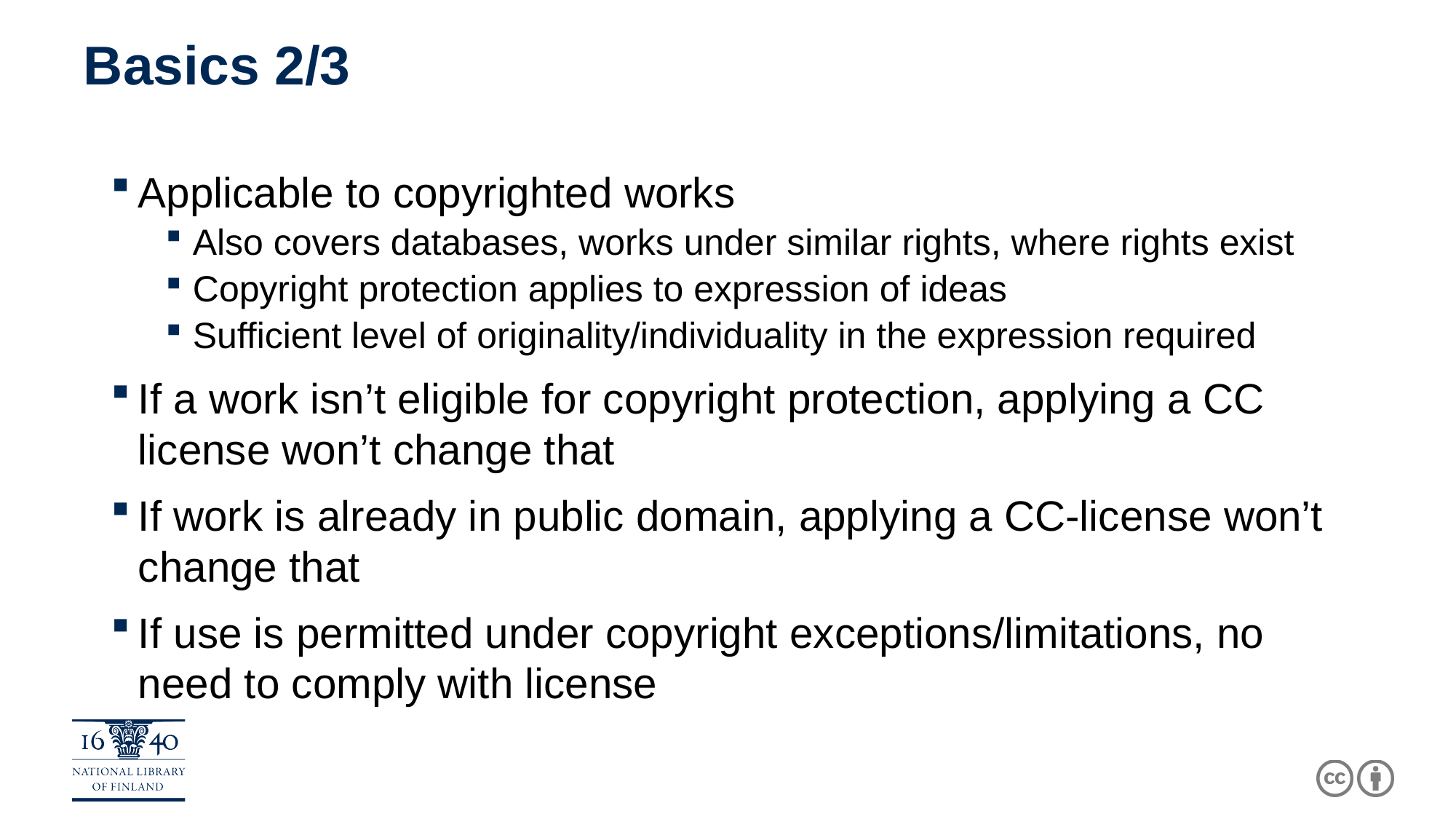

# Basics 2/3
Applicable to copyrighted works
Also covers databases, works under similar rights, where rights exist
Copyright protection applies to expression of ideas
Sufficient level of originality/individuality in the expression required
If a work isn’t eligible for copyright protection, applying a CC license won’t change that
If work is already in public domain, applying a CC-license won’t change that
If use is permitted under copyright exceptions/limitations, no need to comply with license